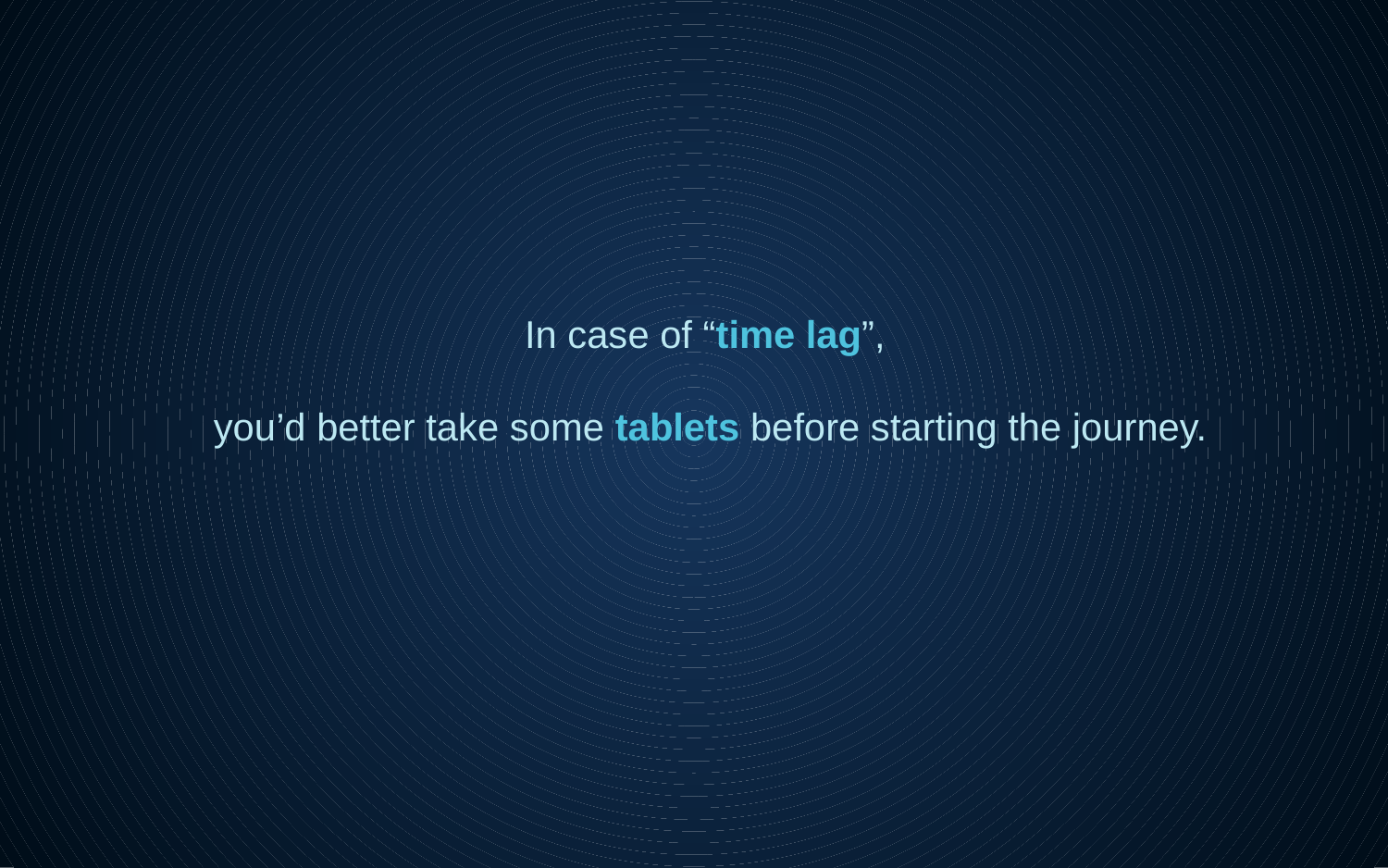

In case of “time lag”,

you’d better take some tablets before starting the journey.